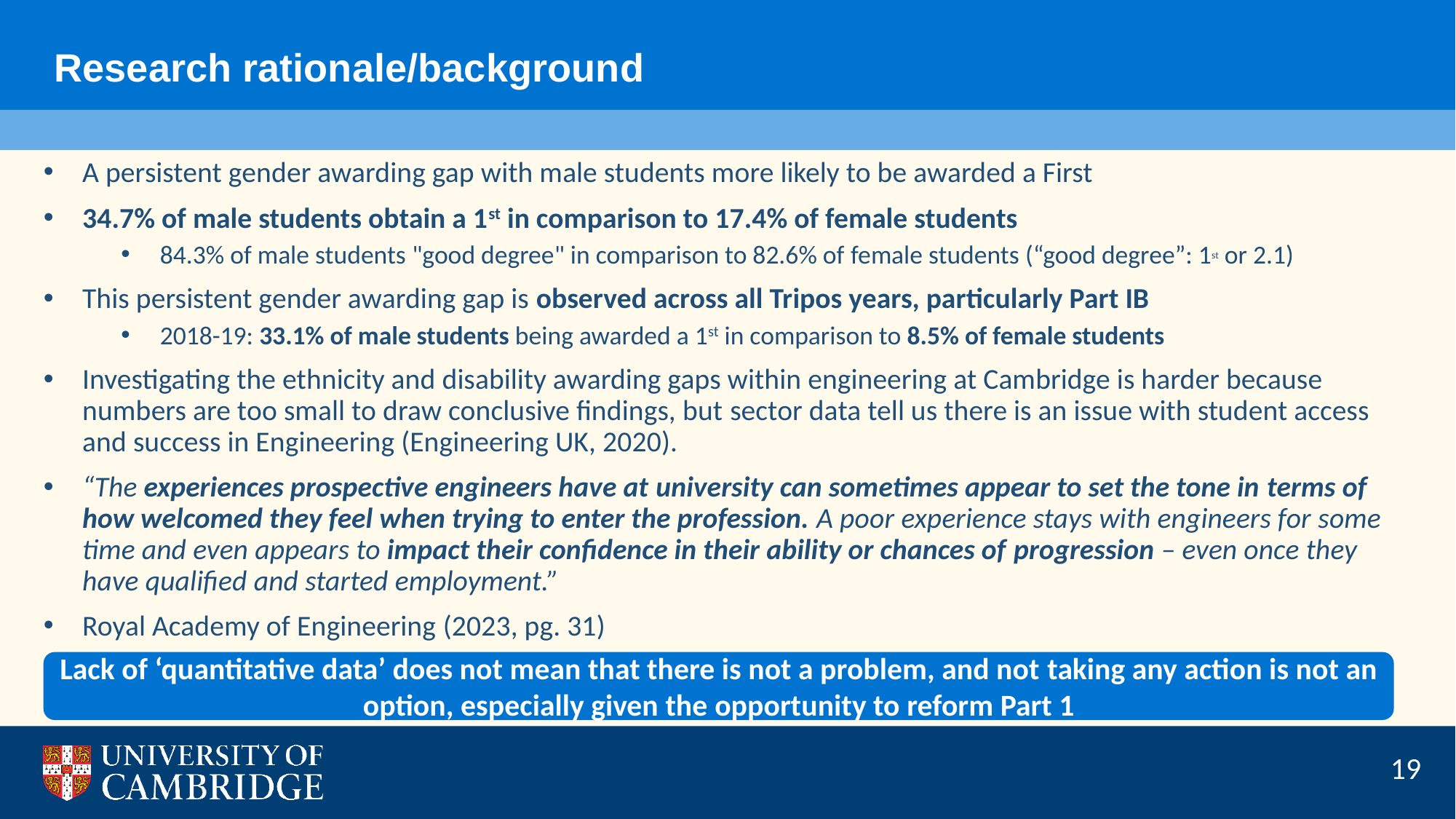

Research rationale/background
A persistent gender awarding gap with male students more likely to be awarded a First
34.7% of male students obtain a 1st in comparison to 17.4% of female students
84.3% of male students "good degree" in comparison to 82.6% of female students (“good degree”: 1st or 2.1)
This persistent gender awarding gap is observed across all Tripos years, particularly Part IB
2018-19: 33.1% of male students being awarded a 1st in comparison to 8.5% of female students
Investigating the ethnicity and disability awarding gaps within engineering at Cambridge is harder because numbers are too small to draw conclusive findings, but sector data tell us there is an issue with student access and success in Engineering (Engineering UK, 2020).
“The experiences prospective engineers have at university can sometimes appear to set the tone in terms of how welcomed they feel when trying to enter the profession. A poor experience stays with engineers for some time and even appears to impact their confidence in their ability or chances of progression – even once they have qualified and started employment.”
Royal Academy of Engineering (2023, pg. 31)

Lack of ‘quantitative data’ does not mean that there is not a problem, and not taking any action is not an option, especially given the opportunity to reform Part 1